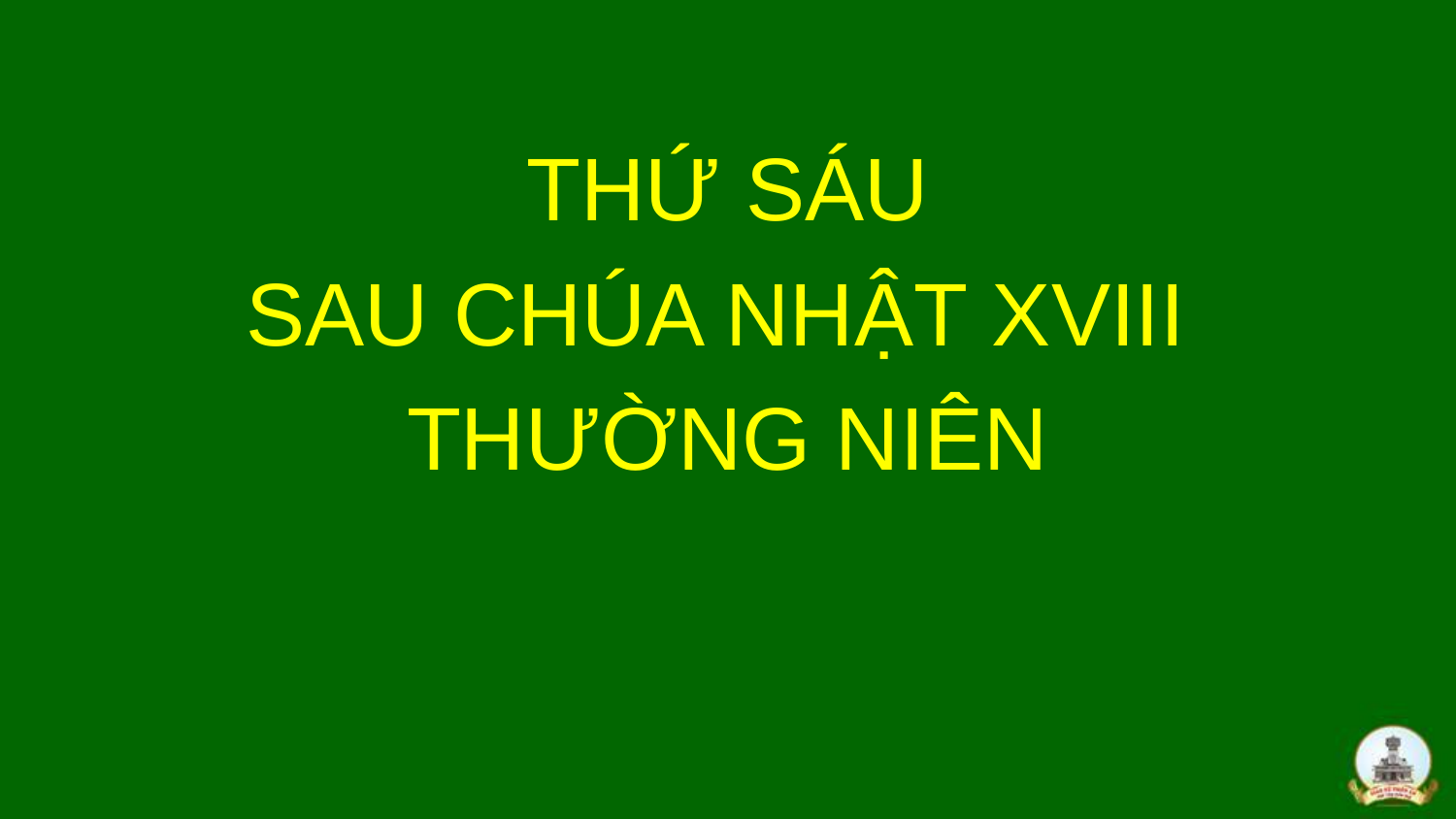

THỨ SÁU
SAU CHÚA NHẬT XVIII
THƯỜNG NIÊN